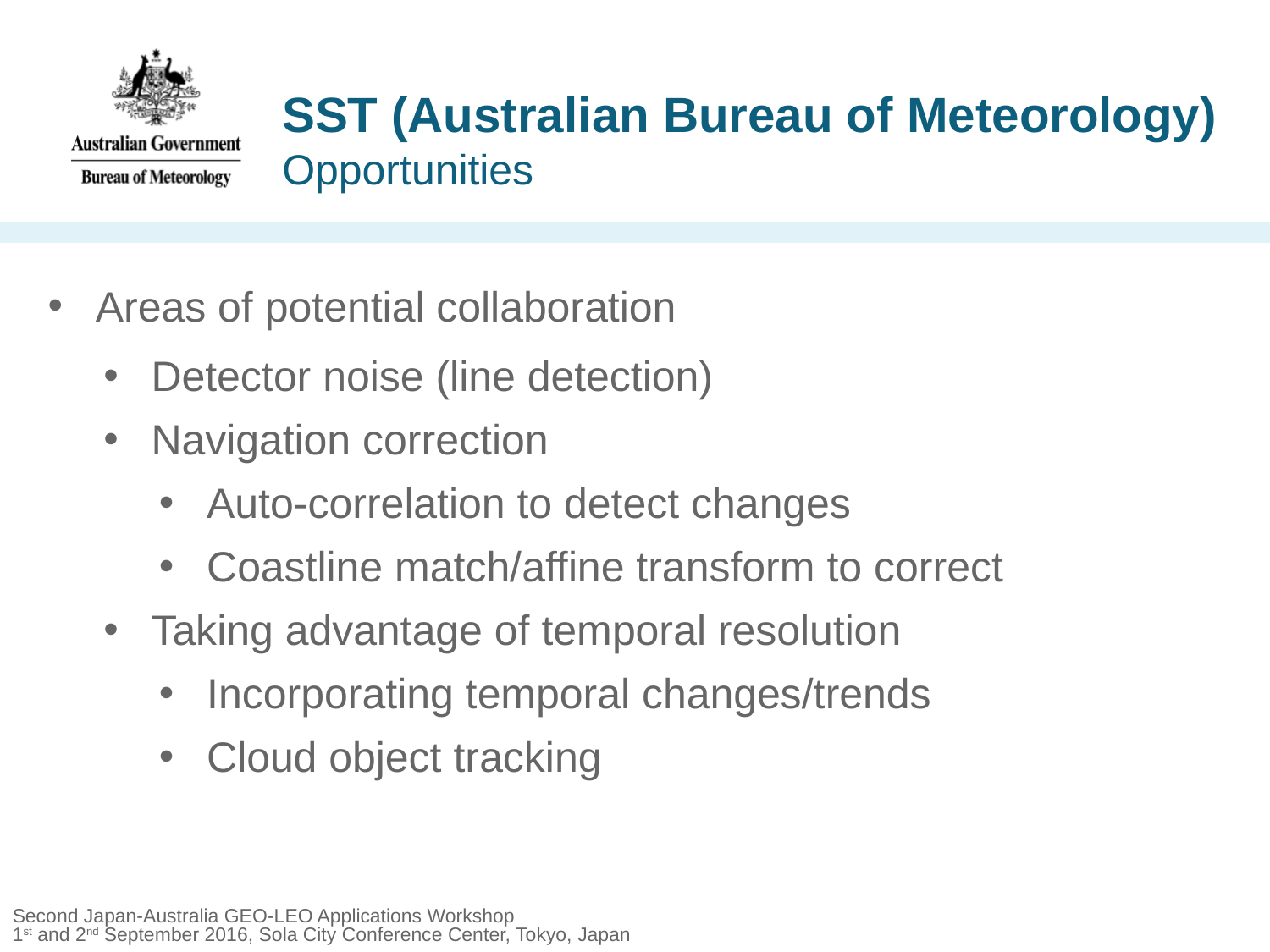

SST (Australian Bureau of Meteorology)
Opportunities
Areas of potential collaboration
Detector noise (line detection)
Navigation correction
Auto-correlation to detect changes
Coastline match/affine transform to correct
Taking advantage of temporal resolution
Incorporating temporal changes/trends
Cloud object tracking